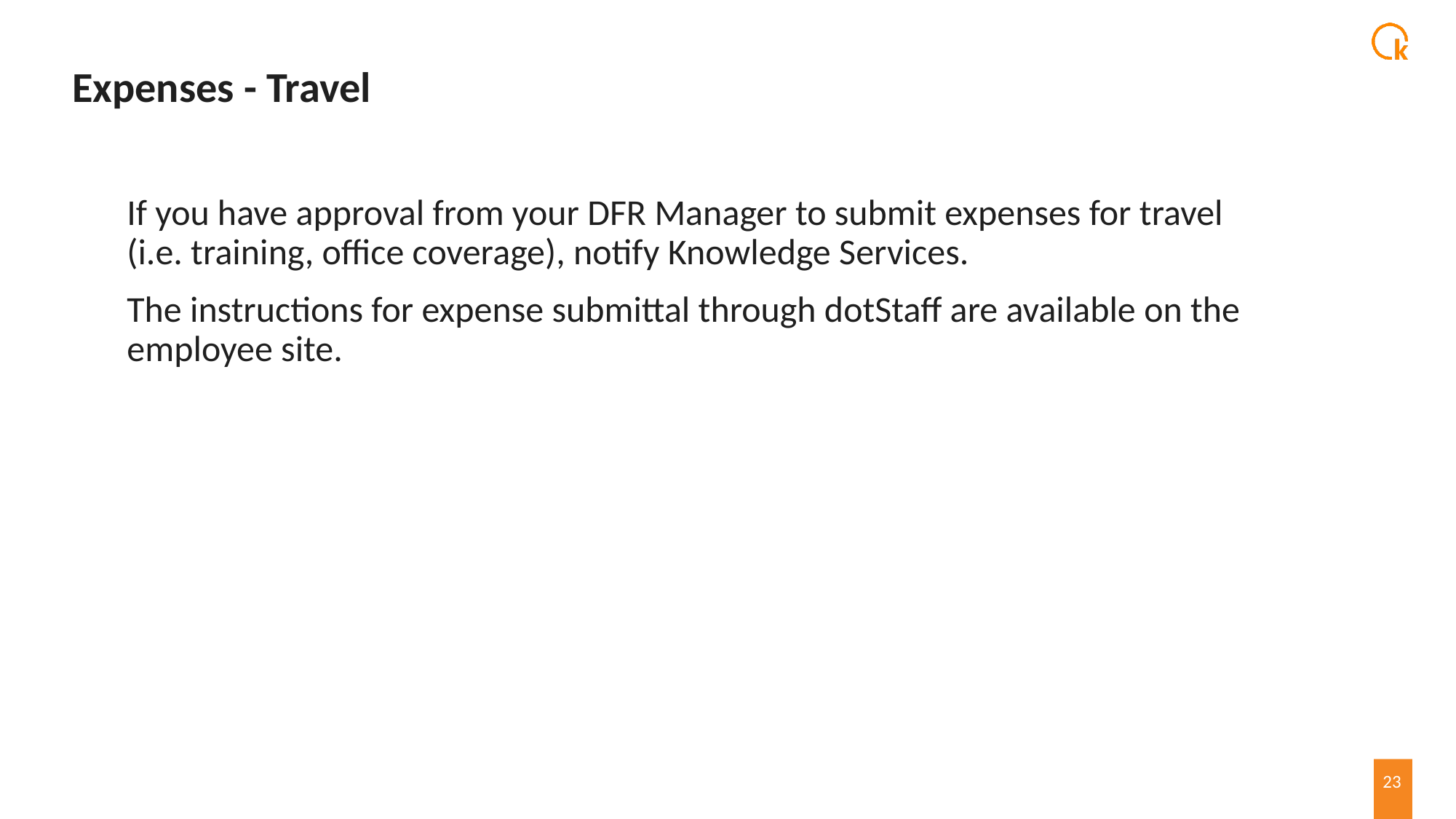

# Expenses - Travel
If you have approval from your DFR Manager to submit expenses for travel (i.e. training, office coverage), notify Knowledge Services.
The instructions for expense submittal through dotStaff are available on the employee site.

23